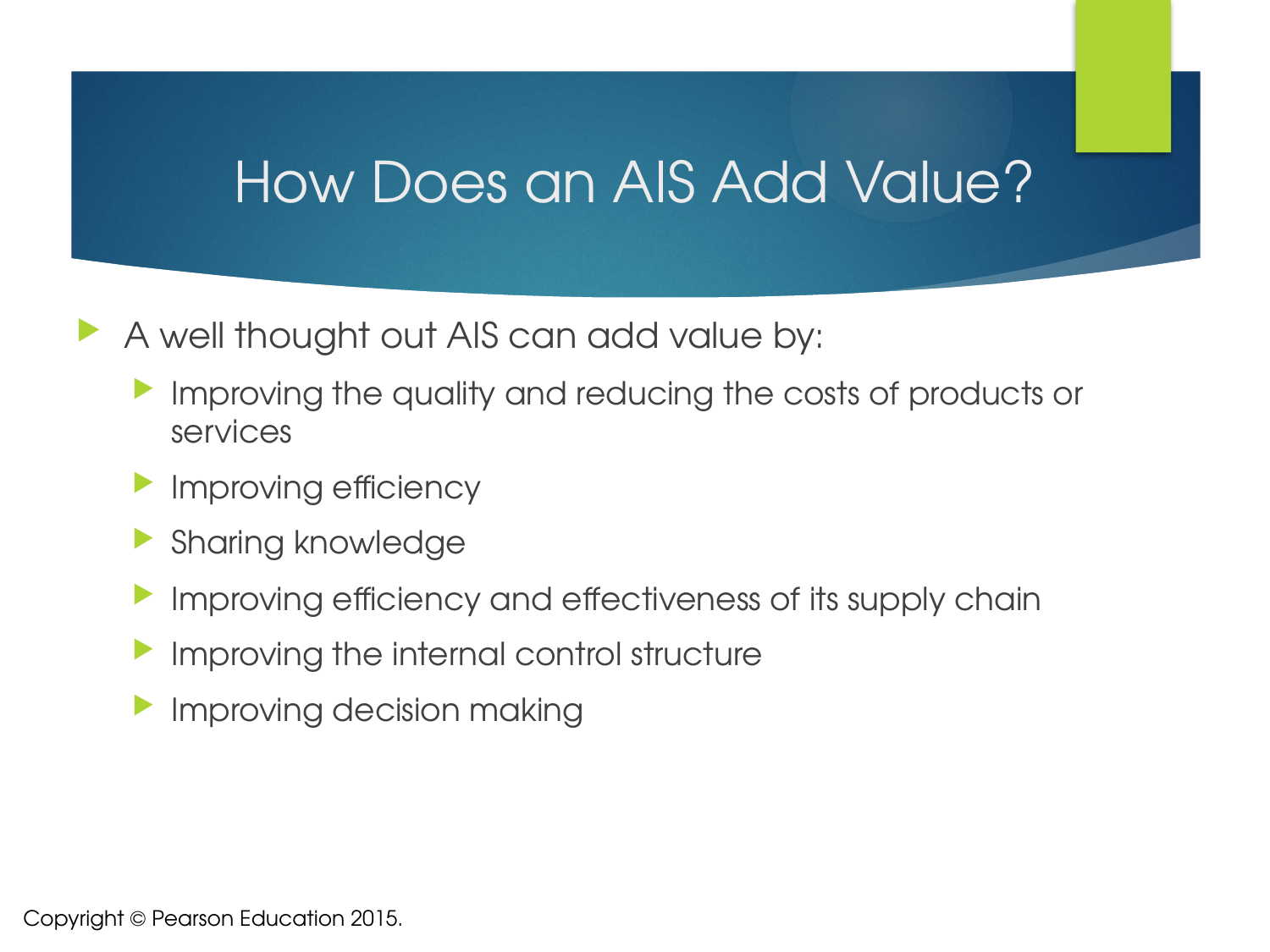

# How Does an AIS Add Value?
A well thought out AIS can add value by:
Improving the quality and reducing the costs of products or services
Improving efficiency
Sharing knowledge
Improving efficiency and effectiveness of its supply chain
Improving the internal control structure
Improving decision making